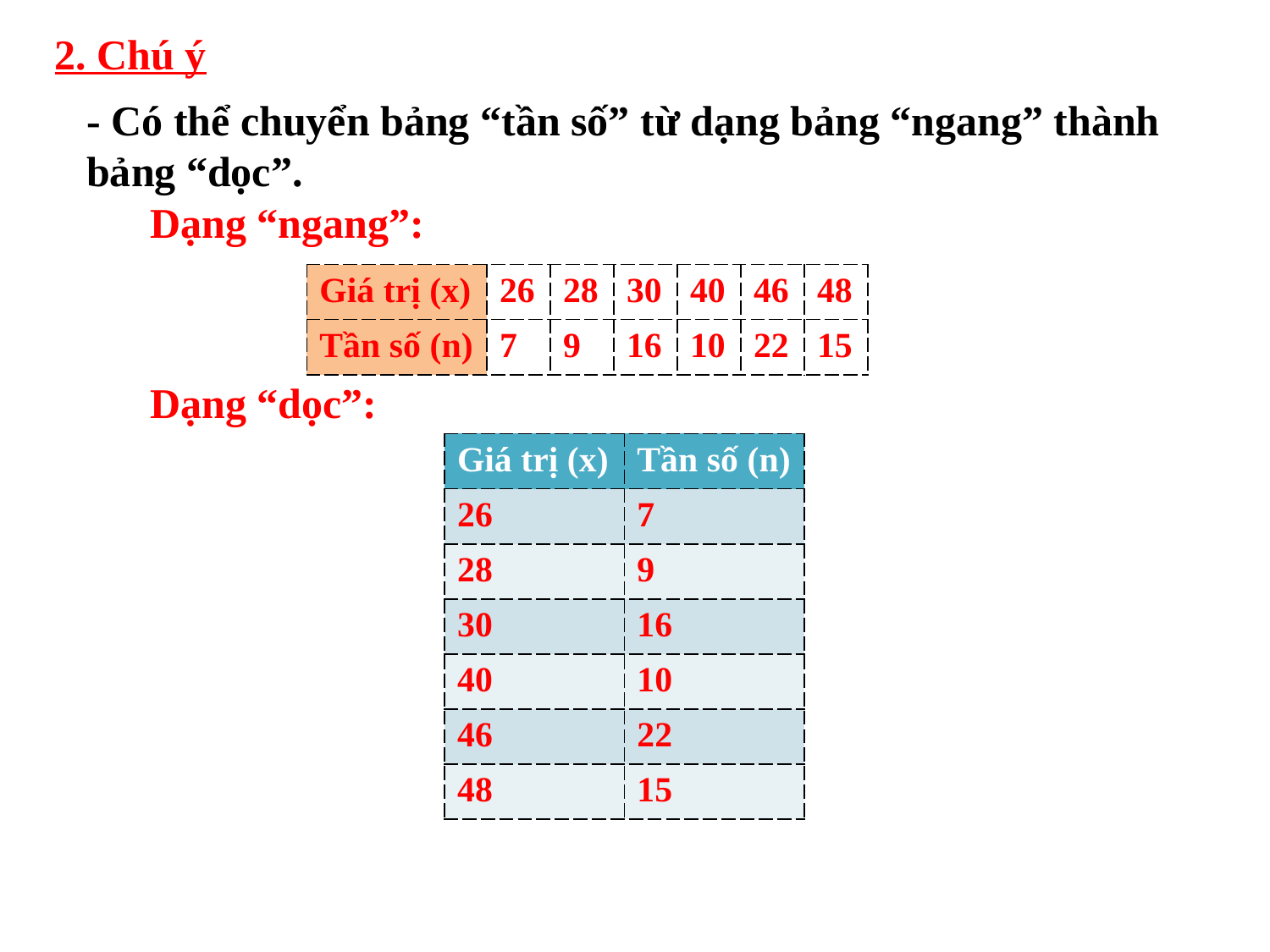

2. Chú ý
- Có thể chuyển bảng “tần số” từ dạng bảng “ngang” thành bảng “dọc”.

Dạng “ngang”:
| Giá trị (x) | 26 | 28 | 30 | 40 | 46 | 48 |
| --- | --- | --- | --- | --- | --- | --- |
| Tần số (n) | 7 | 9 | 16 | 10 | 22 | 15 |
Dạng “dọc”:
| Giá trị (x) | Tần số (n) |
| --- | --- |
| 26 | 7 |
| 28 | 9 |
| 30 | 16 |
| 40 | 10 |
| 46 | 22 |
| 48 | 15 |